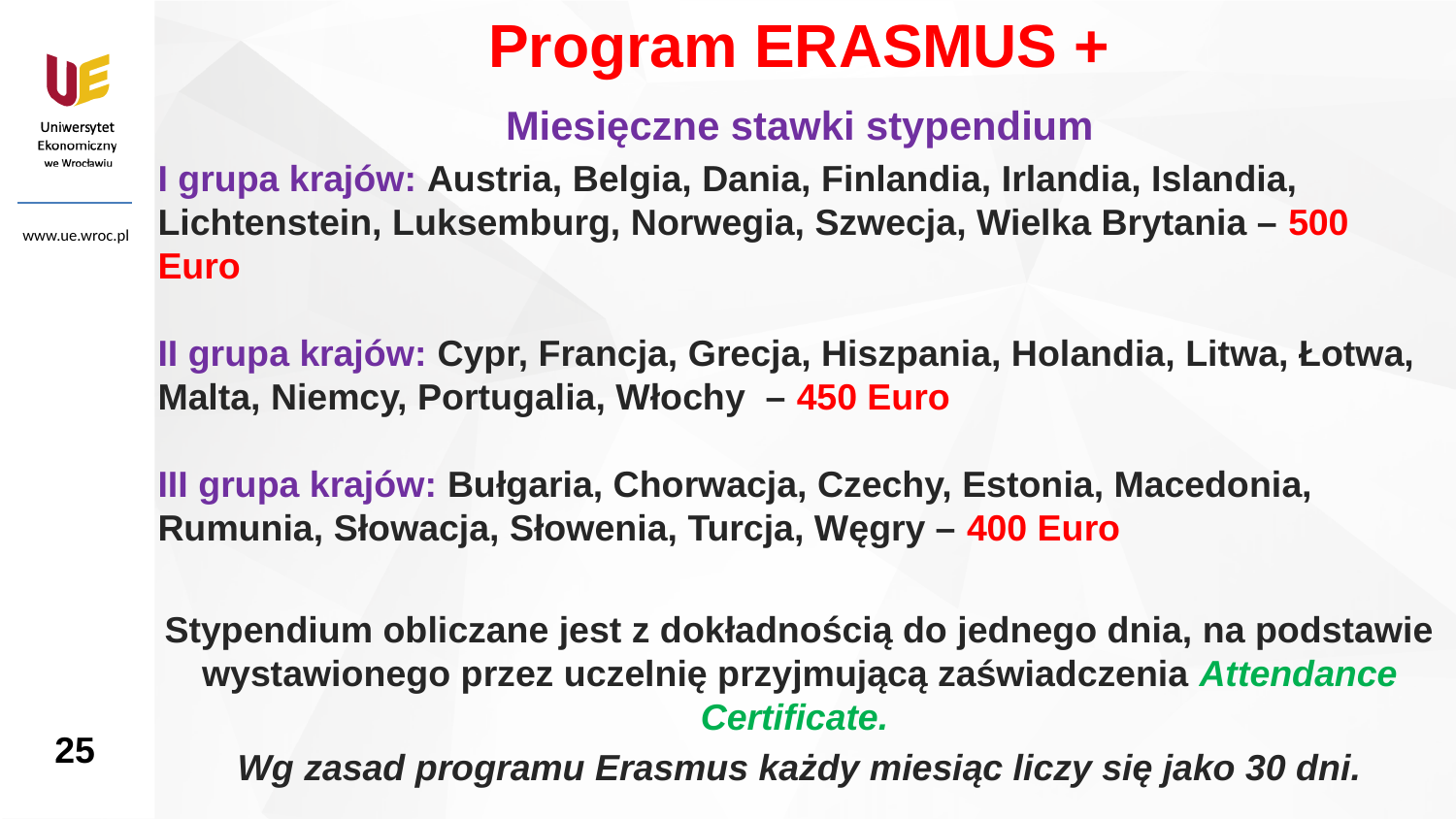

Program ERASMUS +

Miesięczne stawki stypendium
I grupa krajów: Austria, Belgia, Dania, Finlandia, Irlandia, Islandia, Lichtenstein, Luksemburg, Norwegia, Szwecja, Wielka Brytania – 500 Euro
II grupa krajów: Cypr, Francja, Grecja, Hiszpania, Holandia, Litwa, Łotwa, Malta, Niemcy, Portugalia, Włochy  – 450 Euro
III grupa krajów: Bułgaria, Chorwacja, Czechy, Estonia, Macedonia, Rumunia, Słowacja, Słowenia, Turcja, Węgry – 400 Euro

Stypendium obliczane jest z dokładnością do jednego dnia, na podstawie wystawionego przez uczelnię przyjmującą zaświadczenia Attendance Certificate.
Wg zasad programu Erasmus każdy miesiąc liczy się jako 30 dni.